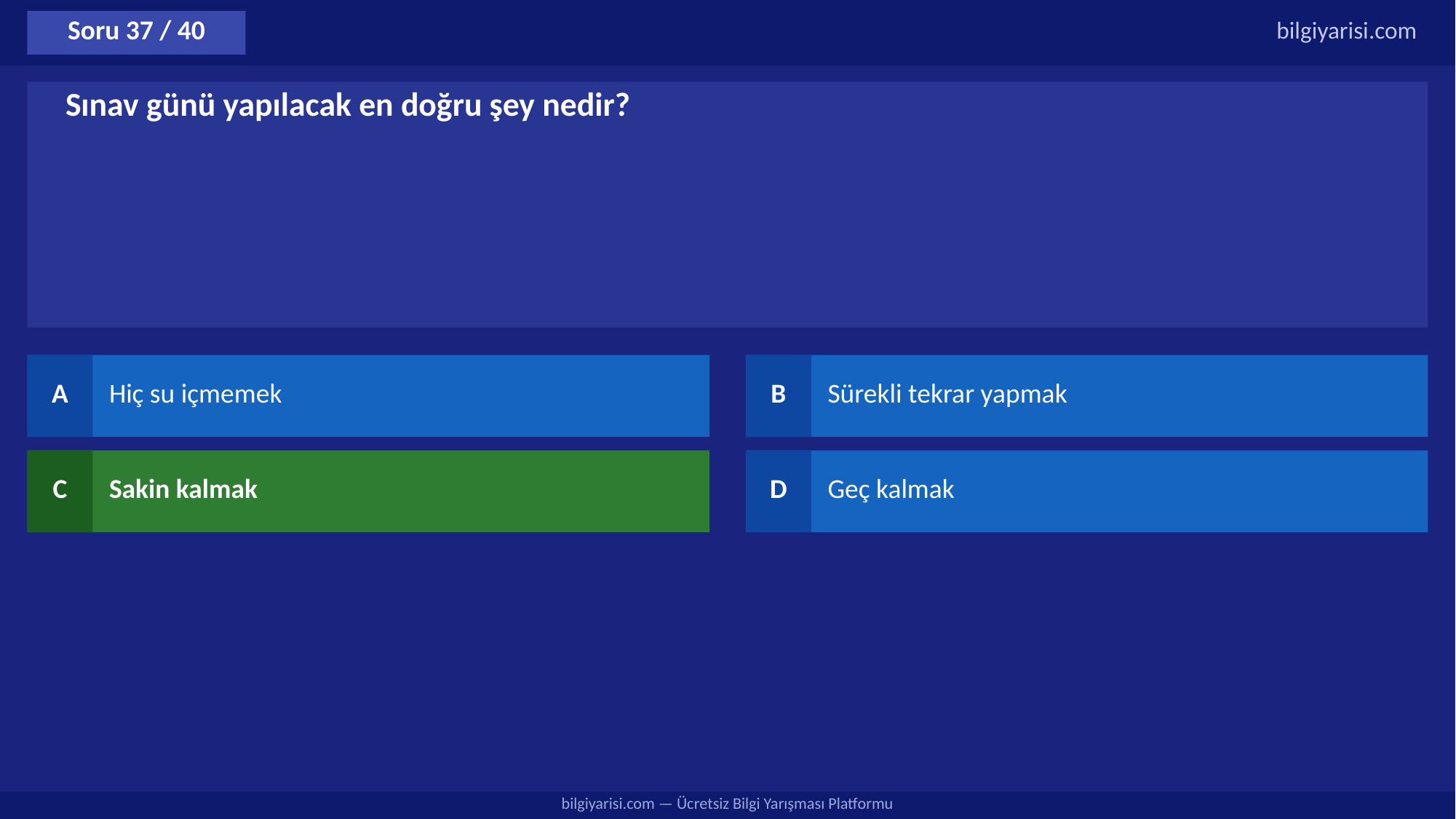

Soru 37 / 40
bilgiyarisi.com

Sınav günü yapılacak en doğru şey nedir?

A
Hiç su içmemek

B
Sürekli tekrar yapmak

C
Sakin kalmak

D
Geç kalmak
bilgiyarisi.com — Ücretsiz Bilgi Yarışması Platformu